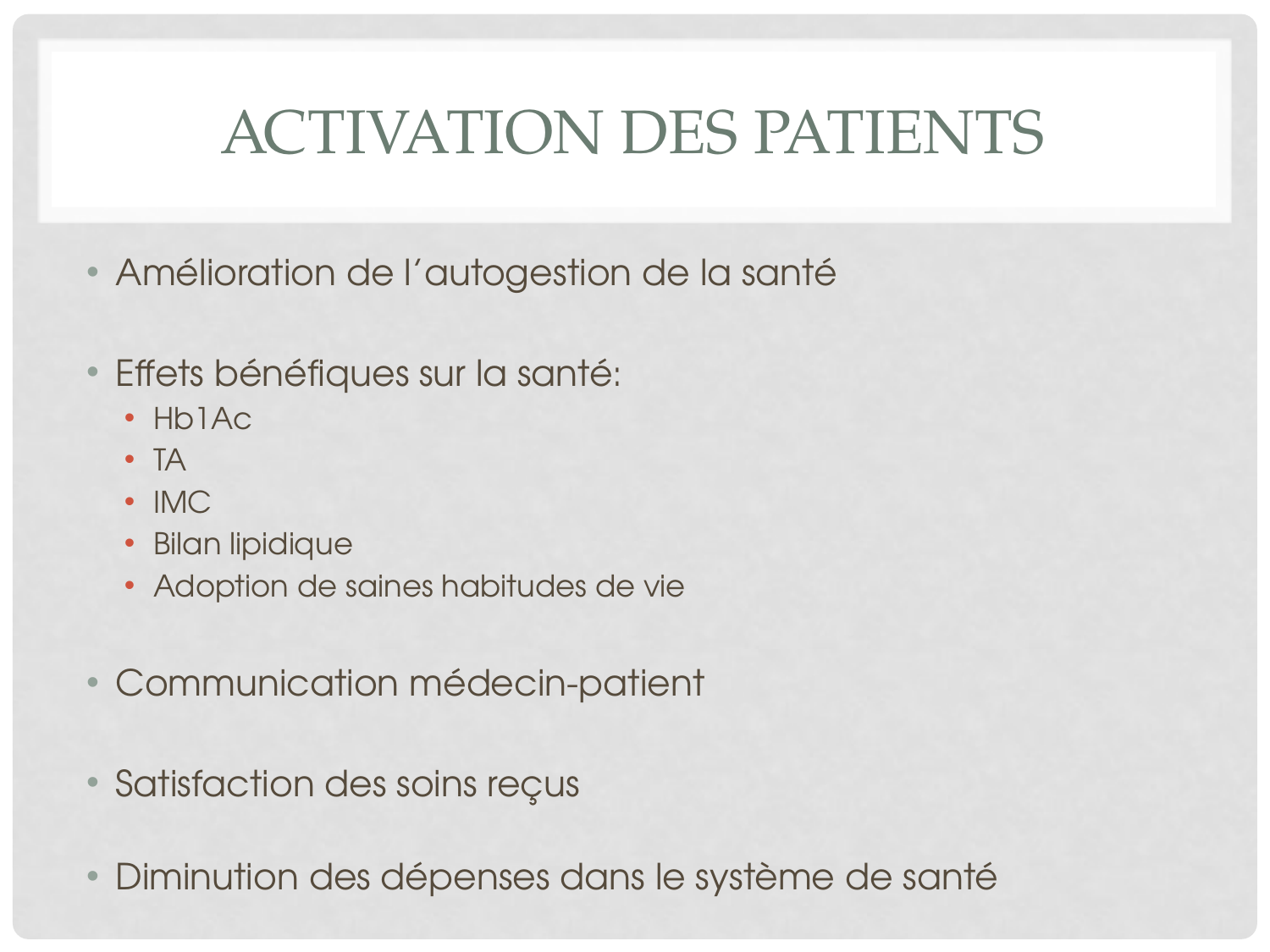

# Activation des patients
Amélioration de l’autogestion de la santé

Effets bénéfiques sur la santé:
Hb1Ac
TA
IMC
Bilan lipidique
Adoption de saines habitudes de vie

Communication médecin-patient

Satisfaction des soins reçus
Diminution des dépenses dans le système de santé